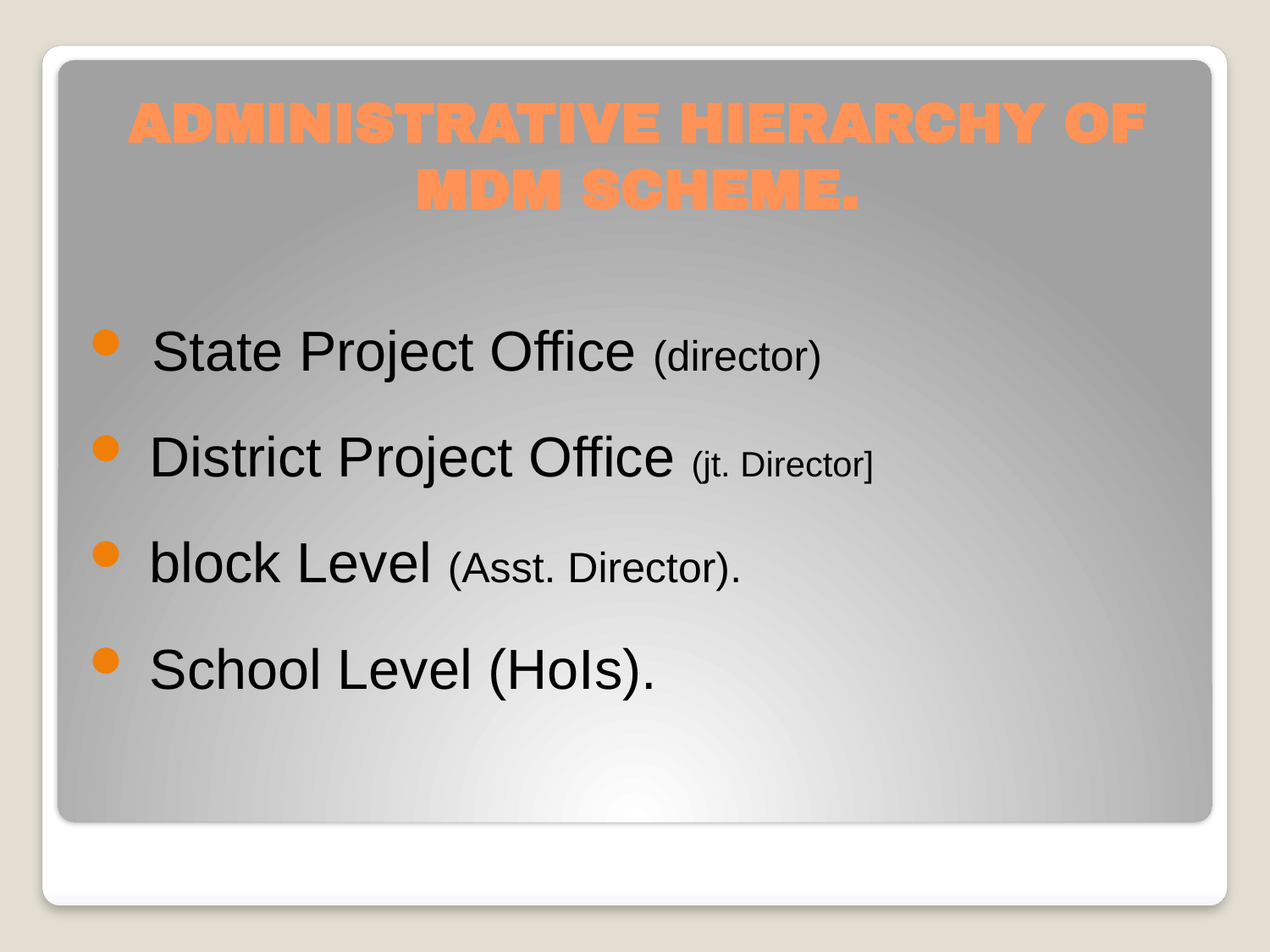

# ADMINISTRATIVE HIERARCHY OF MDM SCHEME.
 State Project Office (director)
 District Project Office (jt. Director]
 block Level (Asst. Director).
 School Level (HoIs).